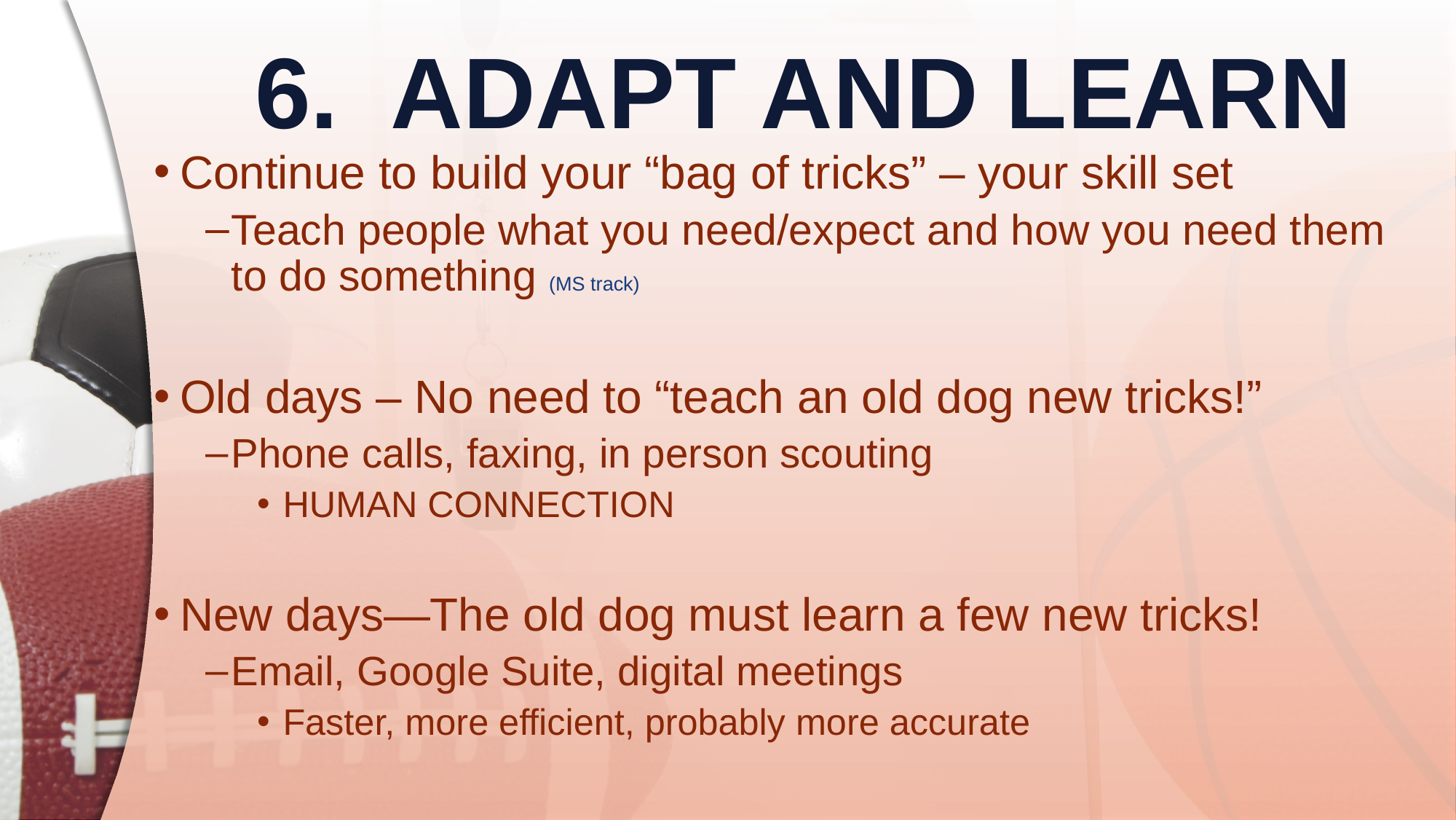

# 6.  ADAPT AND LEARN
Continue to build your “bag of tricks” – your skill set
Teach people what you need/expect and how you need them to do something (MS track)

Old days – No need to “teach an old dog new tricks!”
Phone calls, faxing, in person scouting
HUMAN CONNECTION

New days—The old dog must learn a few new tricks!
Email, Google Suite, digital meetings
Faster, more efficient, probably more accurate